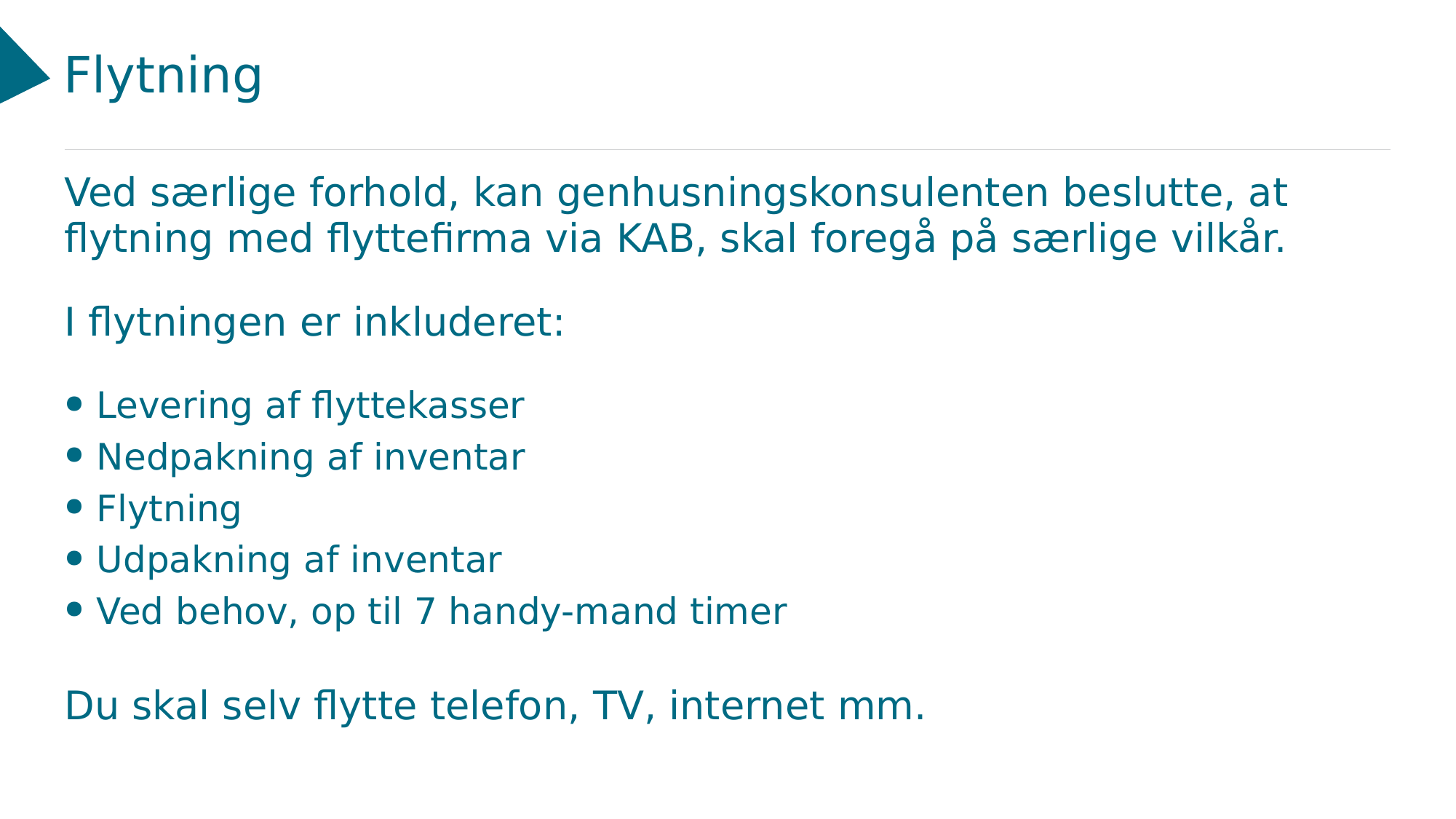

# Flytning
Ved særlige forhold, kan genhusningskonsulenten beslutte, at  flytning med flyttefirma via KAB, skal foregå på særlige vilkår.

I flytningen er inkluderet:

Levering af flyttekasser
Nedpakning af inventar
Flytning
Udpakning af inventar
Ved behov, op til 7 handy-mand timer

Du skal selv flytte telefon, TV, internet mm.